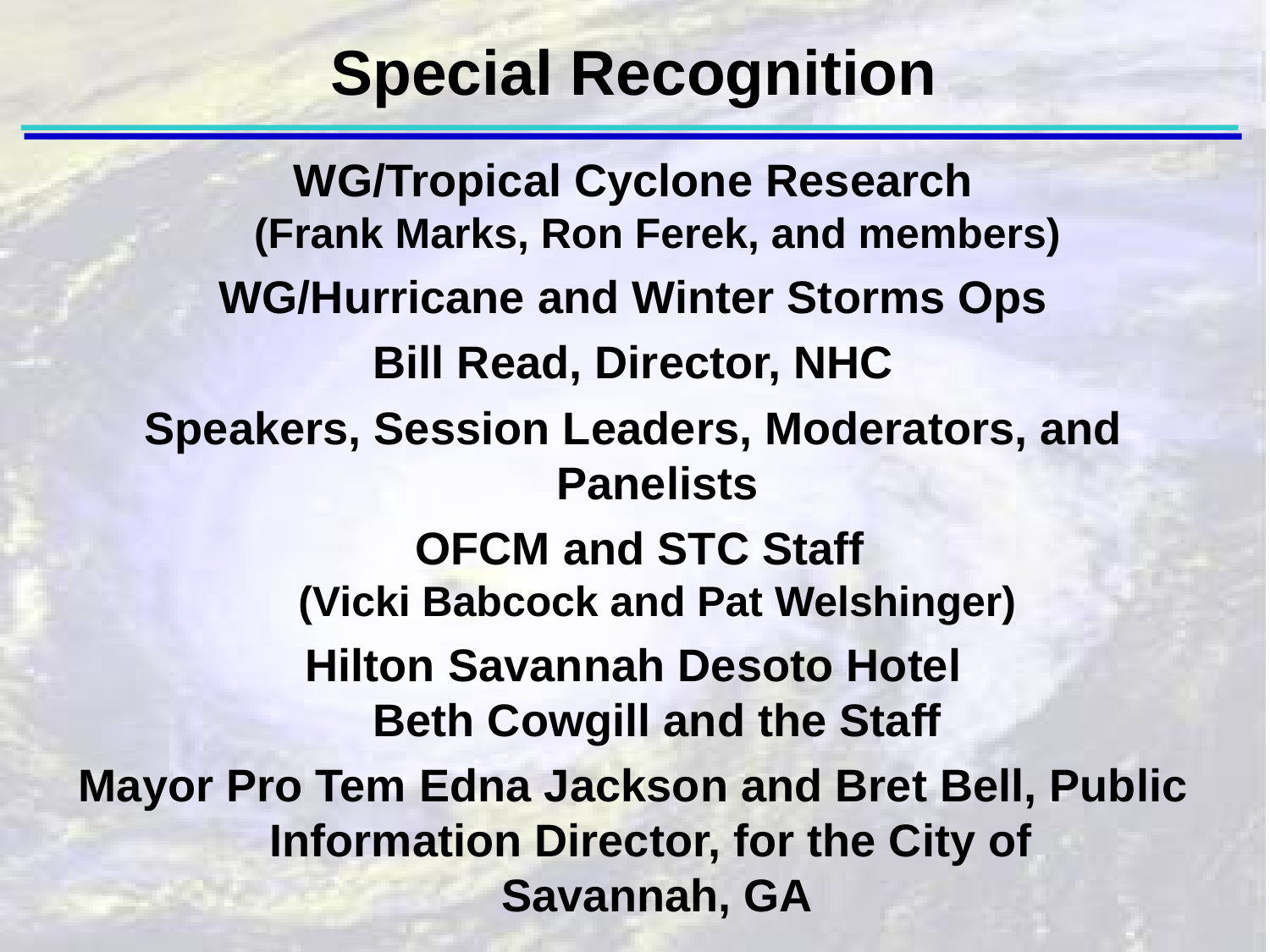

Special Recognition
WG/Tropical Cyclone Research
(Frank Marks, Ron Ferek, and members)
WG/Hurricane and Winter Storms Ops
Bill Read, Director, NHC
Speakers, Session Leaders, Moderators, and Panelists
 OFCM and STC Staff
(Vicki Babcock and Pat Welshinger)
Hilton Savannah Desoto Hotel
Beth Cowgill and the Staff
Mayor Pro Tem Edna Jackson and Bret Bell, Public Information Director, for the City of
Savannah, GA